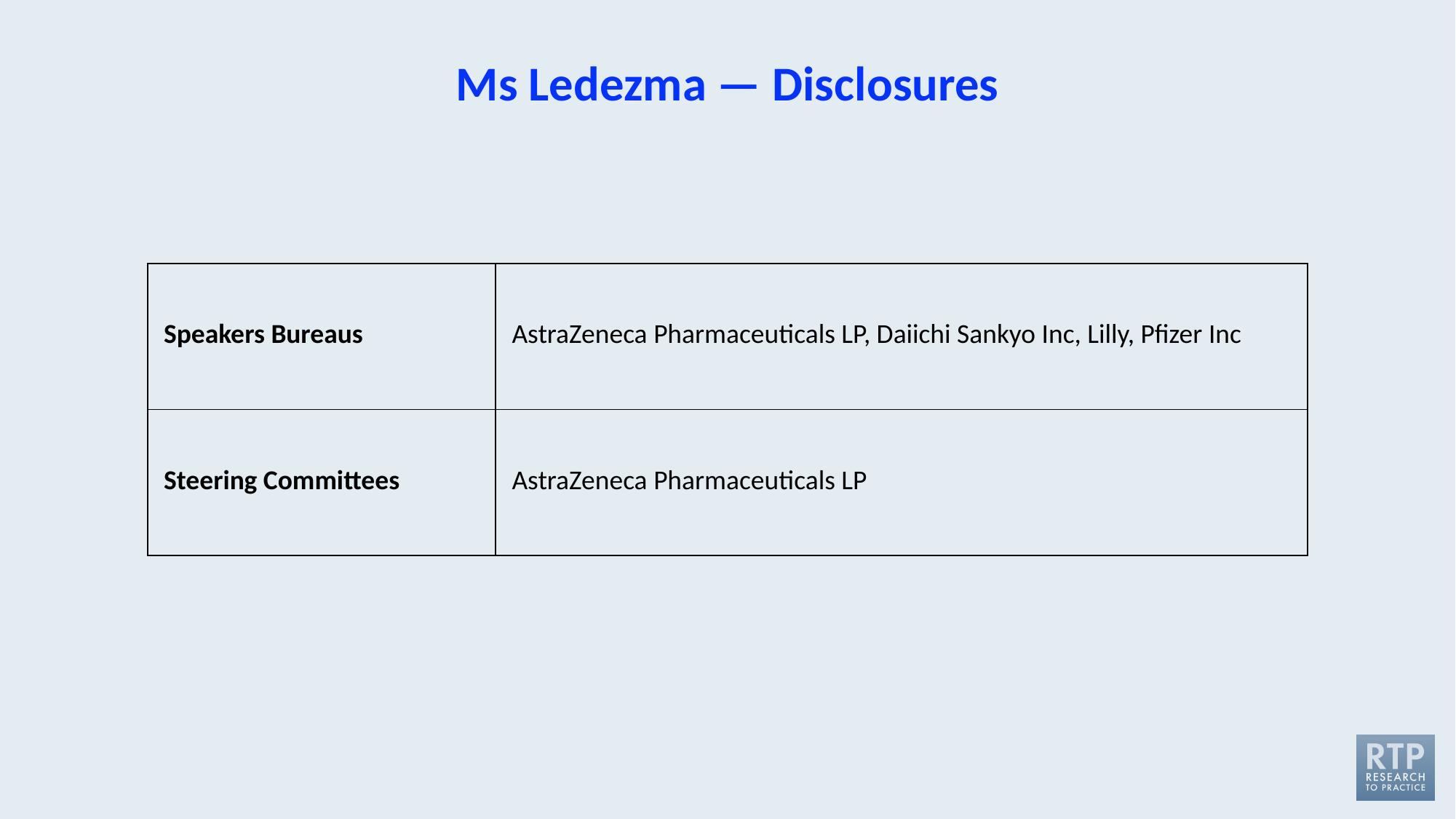

# Ms Ledezma — Disclosures
| Speakers Bureaus | AstraZeneca Pharmaceuticals LP, Daiichi Sankyo Inc, Lilly, Pfizer Inc |
| --- | --- |
| Steering Committees | AstraZeneca Pharmaceuticals LP |